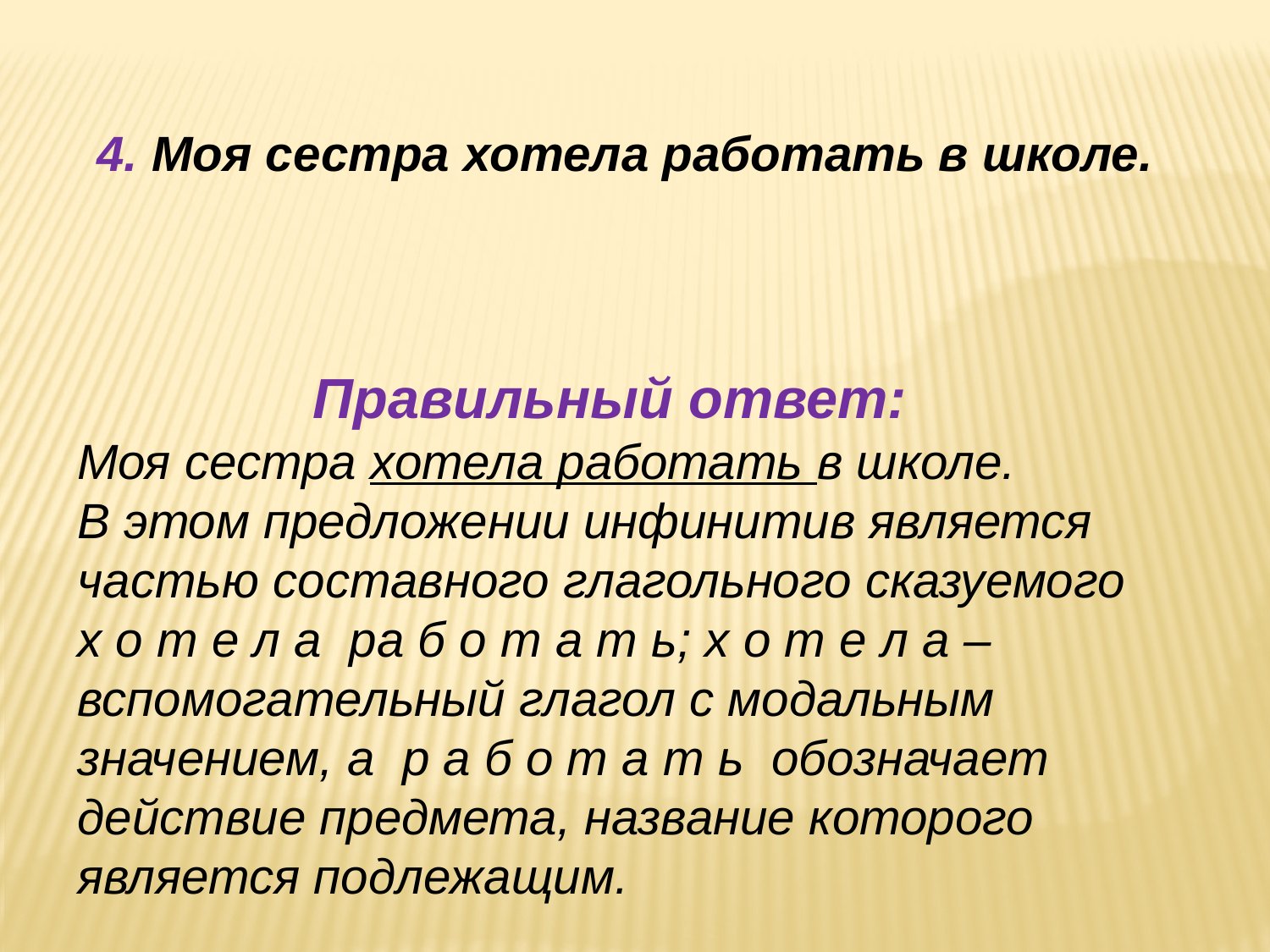

4. Моя сестра хотела работать в школе.
Правильный ответ:
Моя сестра хотела работать в школе.
В этом предложении инфинитив является частью составного глагольного сказуемого  х о т е л а  ра б о т а т ь; х о т е л а – вспомогательный глагол с модальным значением, а  р а б о т а т ь  обозначает действие предмета, название которого является подлежащим.